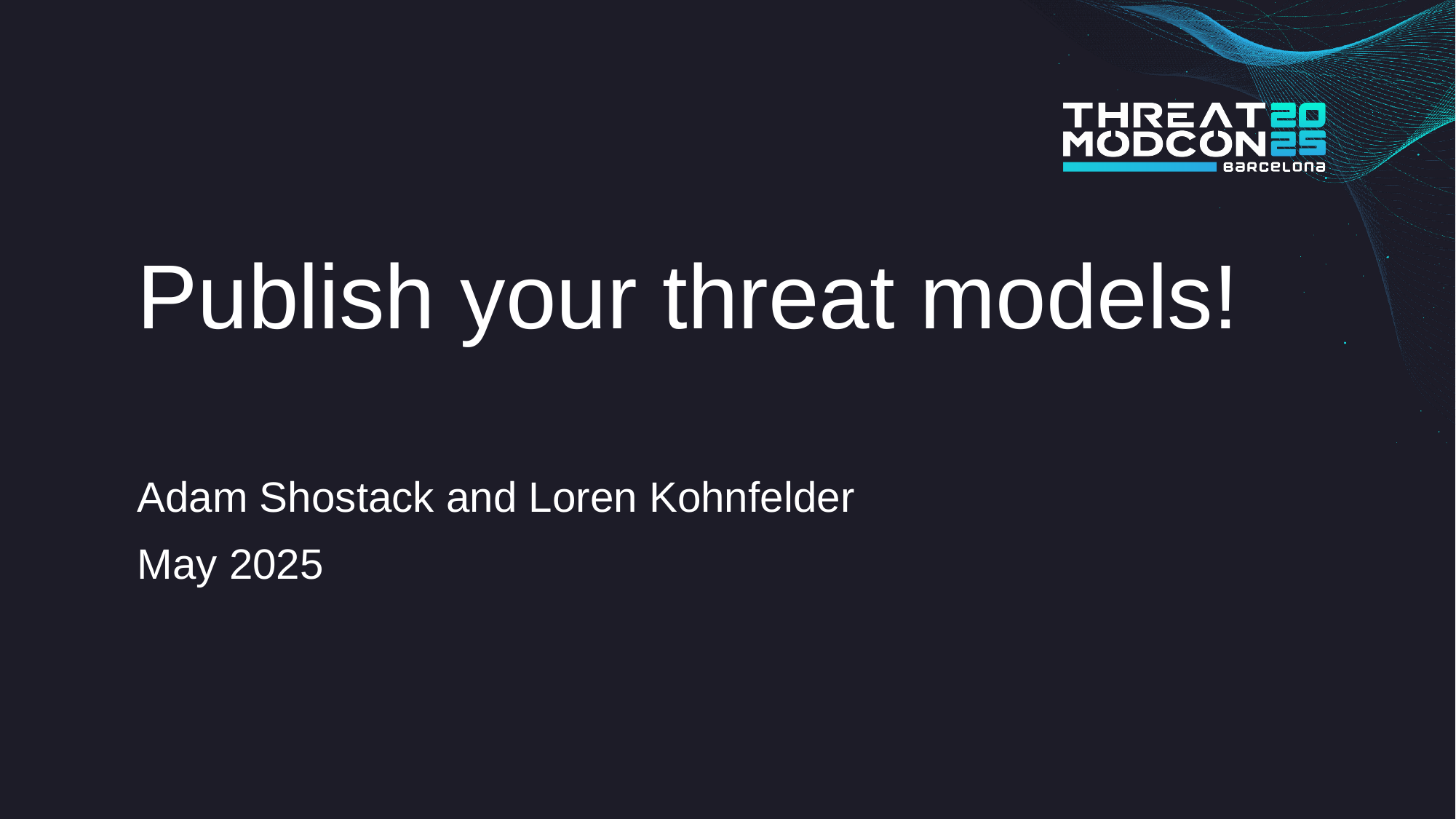

# Publish your threat models!
Adam Shostack and Loren Kohnfelder

May 2025